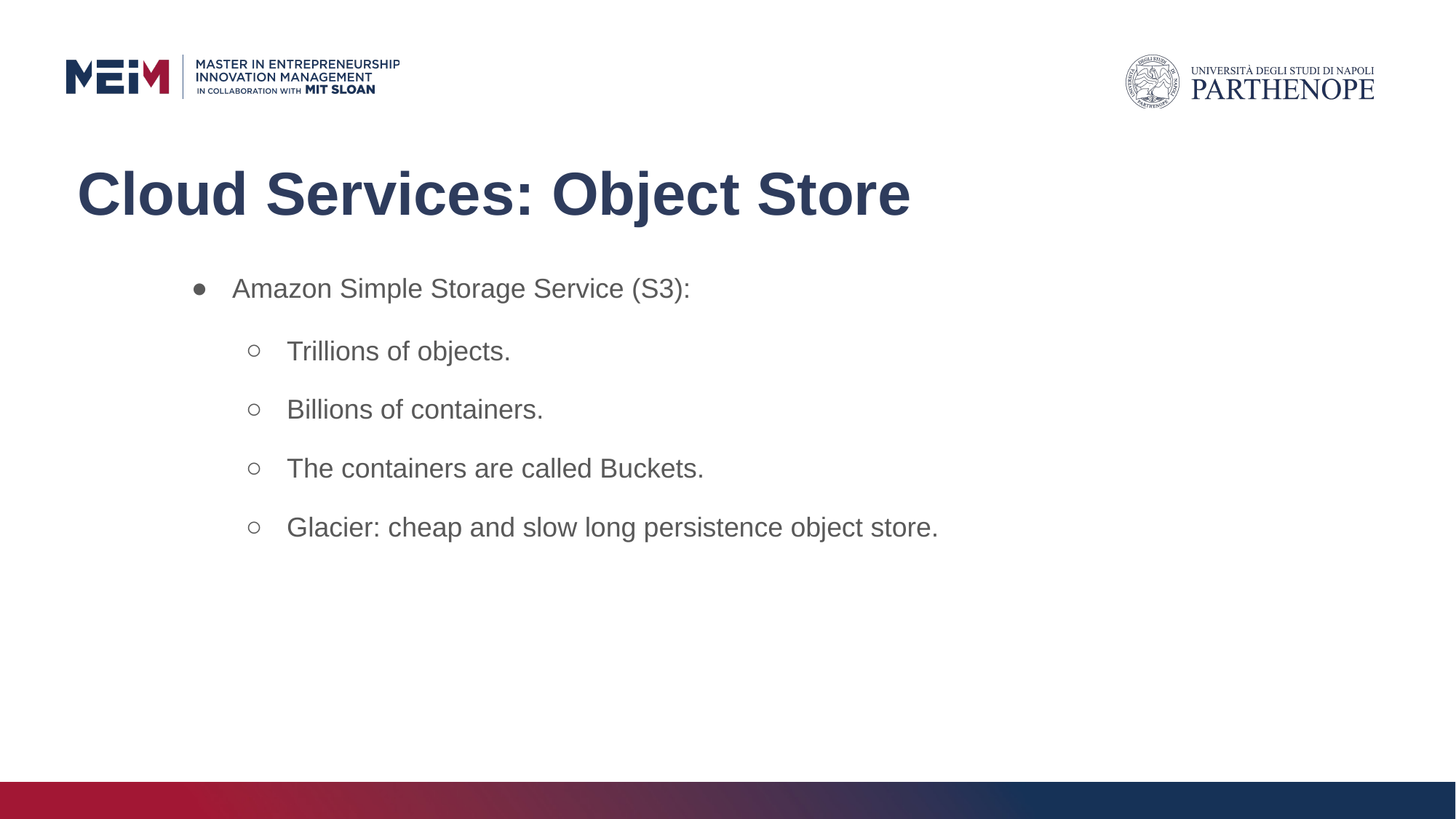

# Cloud Services: Object Store

Amazon Simple Storage Service (S3):
Trillions of objects.
Billions of containers.
The containers are called Buckets.
Glacier: cheap and slow long persistence object store.